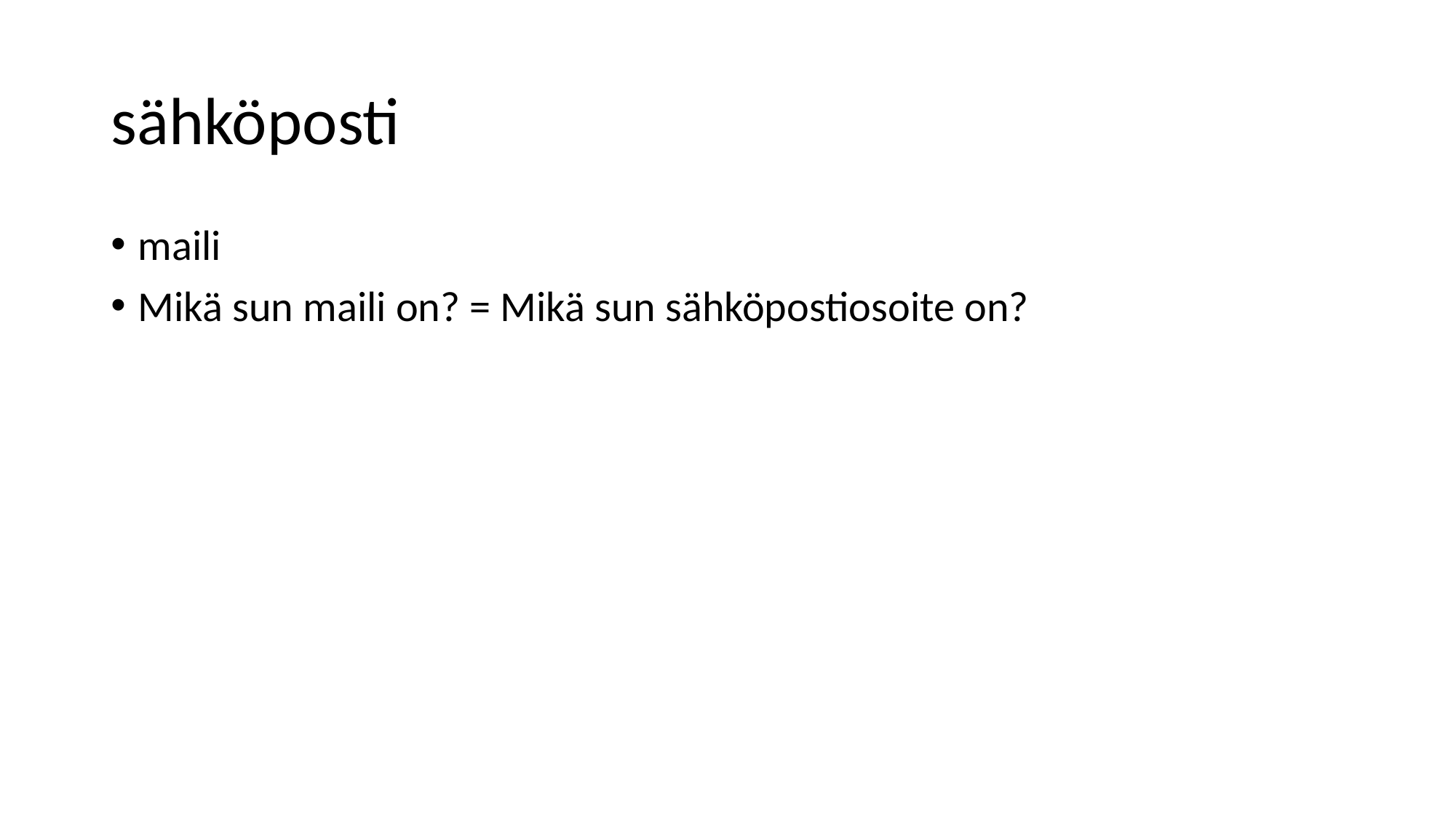

# sähköposti
maili
Mikä sun maili on? = Mikä sun sähköpostiosoite on?